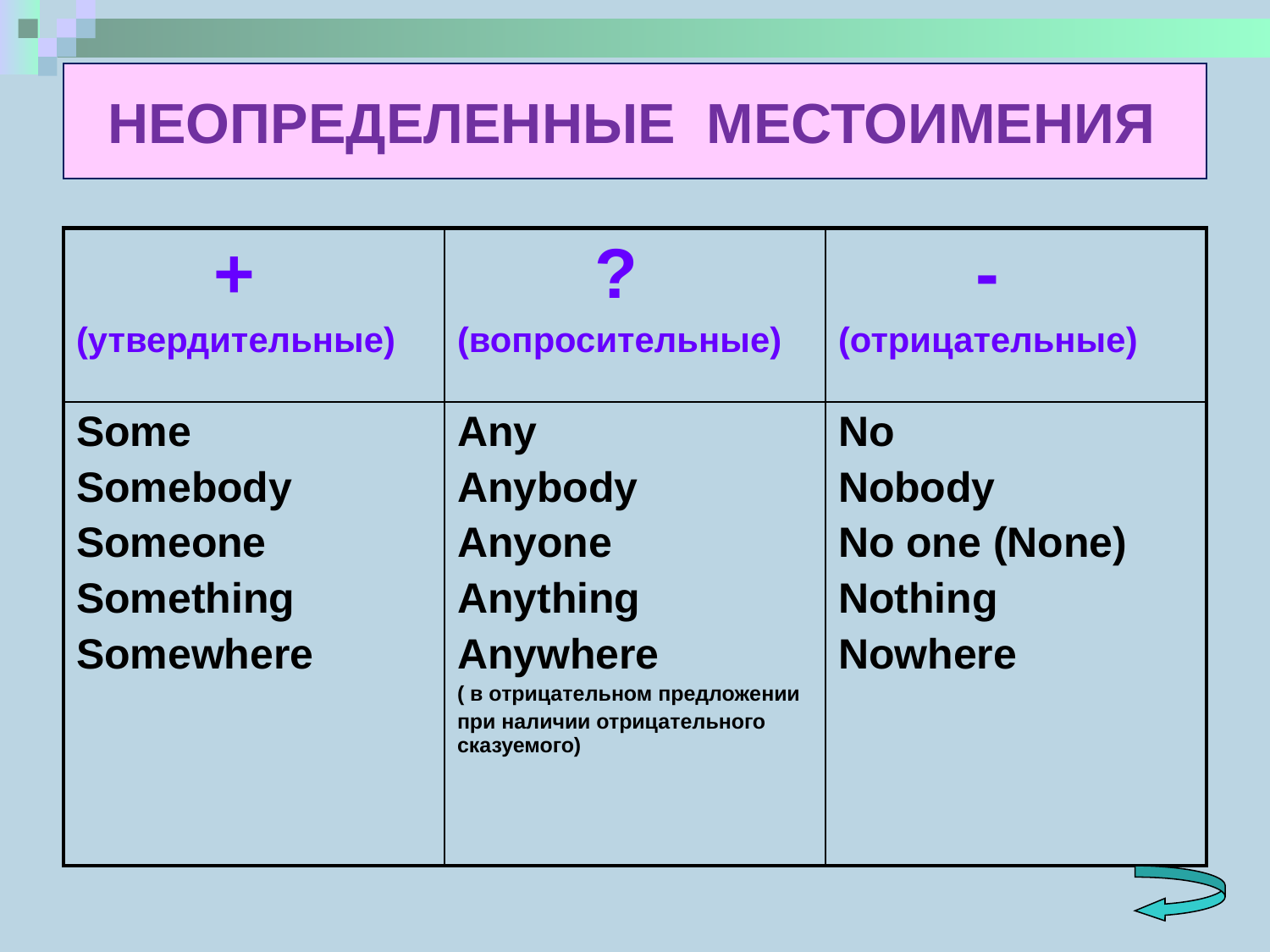

# НЕОПРЕДЕЛЕННЫЕ  МЕСТОИМЕНИЯ
| + (утвердительные) | ? (вопросительные) | - (отрицательные) |
| --- | --- | --- |
| Some Somebody Someone Something Somewhere | Any Anybody Anyone Anything Anywhere ( в отрицательном предложении при наличии отрицательного сказуемого) | No Nobody No one (None) Nothing Nowhere |